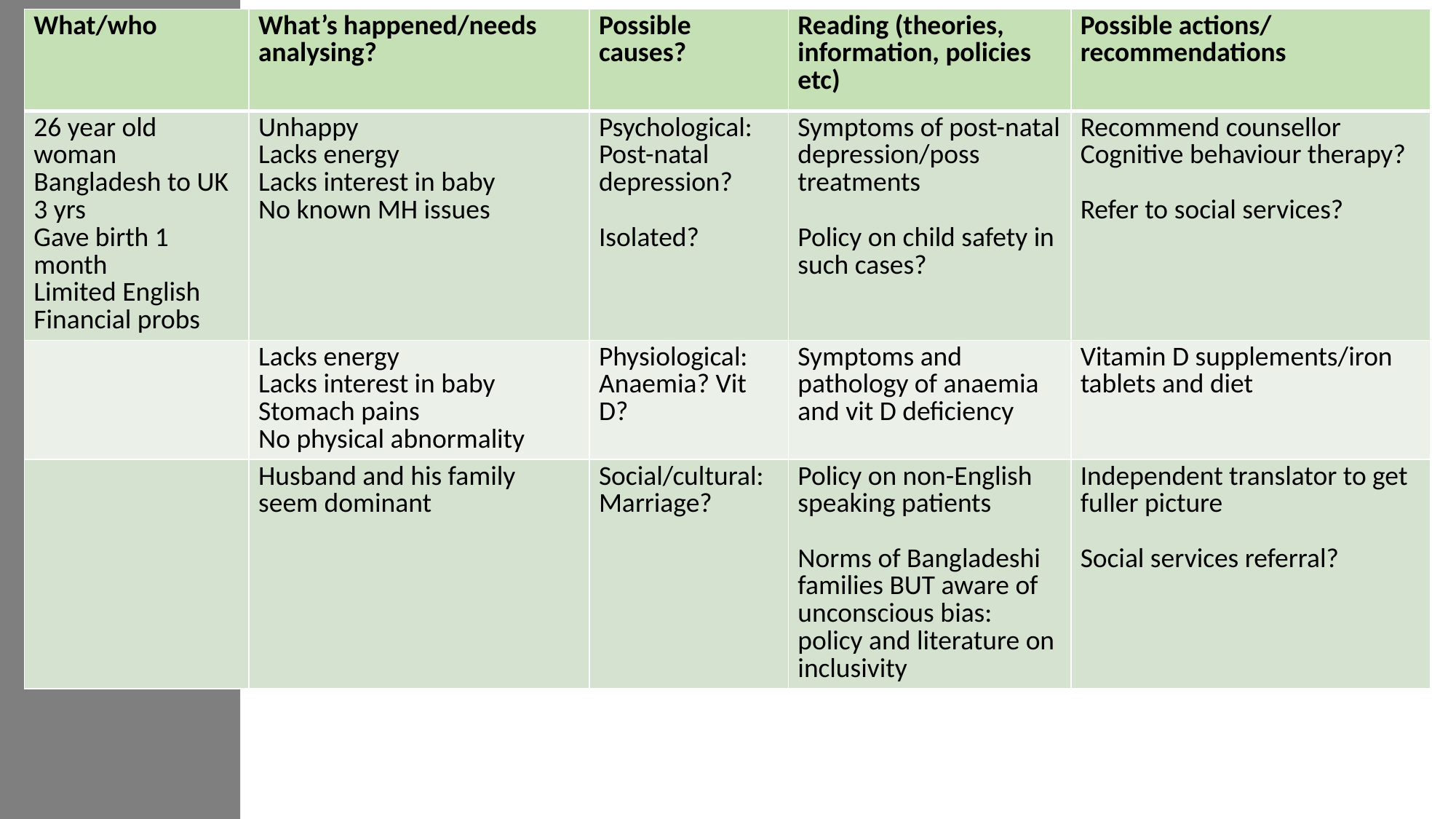

| What/who | What’s happened/needs analysing? | Possible causes? | Reading (theories, information, policies etc) | Possible actions/ recommendations |
| --- | --- | --- | --- | --- |
| 26 year old woman Bangladesh to UK 3 yrs Gave birth 1 month Limited English Financial probs | Unhappy Lacks energy Lacks interest in baby No known MH issues | Psychological: Post-natal depression? Isolated? | Symptoms of post-natal depression/poss treatments Policy on child safety in such cases? | Recommend counsellor Cognitive behaviour therapy? Refer to social services? |
|  | Lacks energy Lacks interest in baby Stomach pains No physical abnormality | Physiological: Anaemia? Vit D? | Symptoms and pathology of anaemia and vit D deficiency | Vitamin D supplements/iron tablets and diet |
|  | Husband and his family seem dominant | Social/cultural: Marriage? | Policy on non-English speaking patients Norms of Bangladeshi families BUT aware of unconscious bias: policy and literature on inclusivity | Independent translator to get fuller picture Social services referral? |